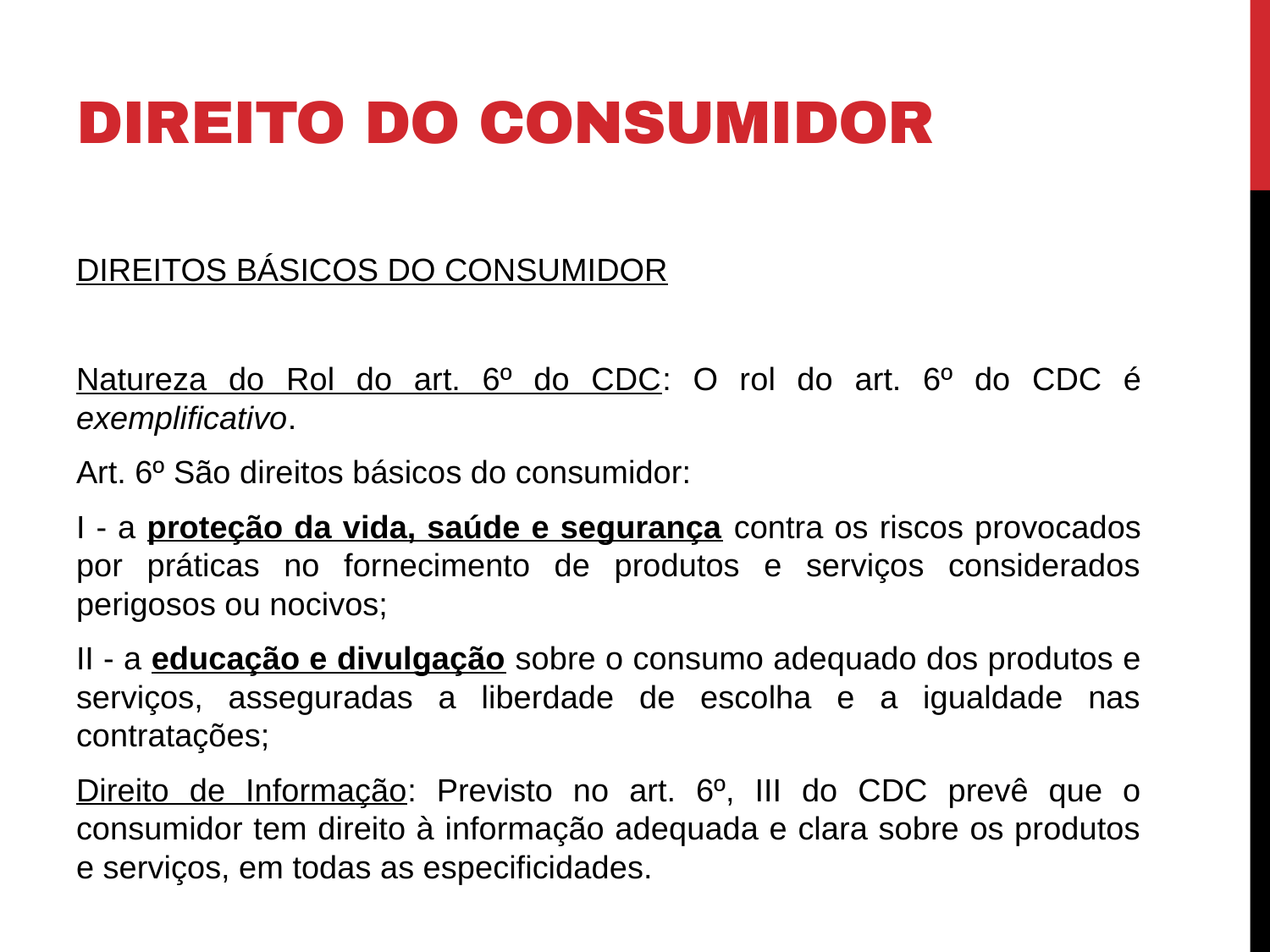

# Direito do consumidor
DIREITOS BÁSICOS DO CONSUMIDOR

Natureza do Rol do art. 6º do CDC: O rol do art. 6º do CDC é exemplificativo.
Art. 6º São direitos básicos do consumidor:
I - a proteção da vida, saúde e segurança contra os riscos provocados por práticas no fornecimento de produtos e serviços considerados perigosos ou nocivos;
II - a educação e divulgação sobre o consumo adequado dos produtos e serviços, asseguradas a liberdade de escolha e a igualdade nas contratações;
Direito de Informação: Previsto no art. 6º, III do CDC prevê que o consumidor tem direito à informação adequada e clara sobre os produtos e serviços, em todas as especificidades.